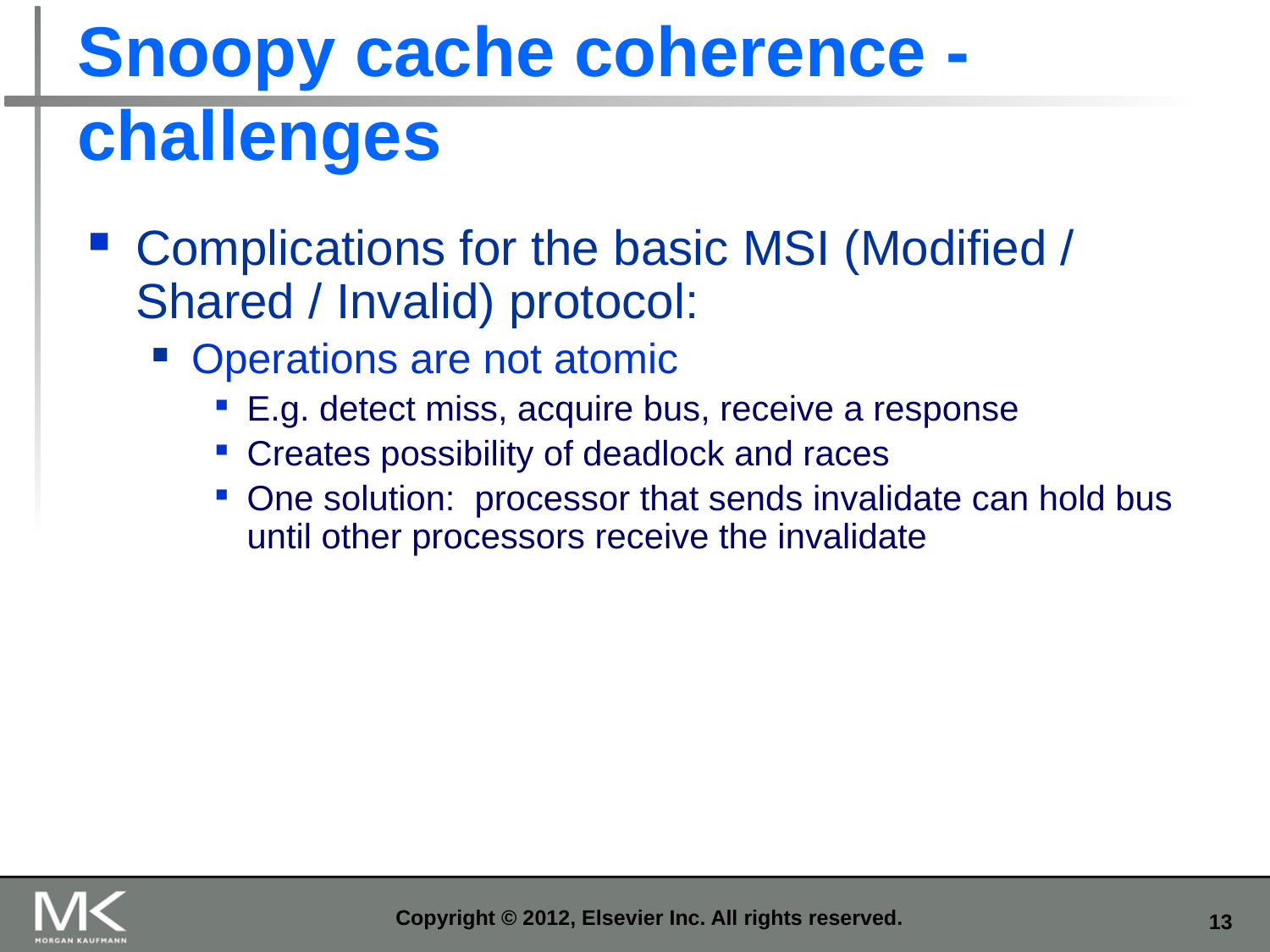

# Snoopy cache coherence - challenges
Complications for the basic MSI (Modified / Shared / Invalid) protocol:
Operations are not atomic
E.g. detect miss, acquire bus, receive a response
Creates possibility of deadlock and races
One solution:  processor that sends invalidate can hold bus until other processors receive the invalidate

Copyright © 2012, Elsevier Inc. All rights reserved.